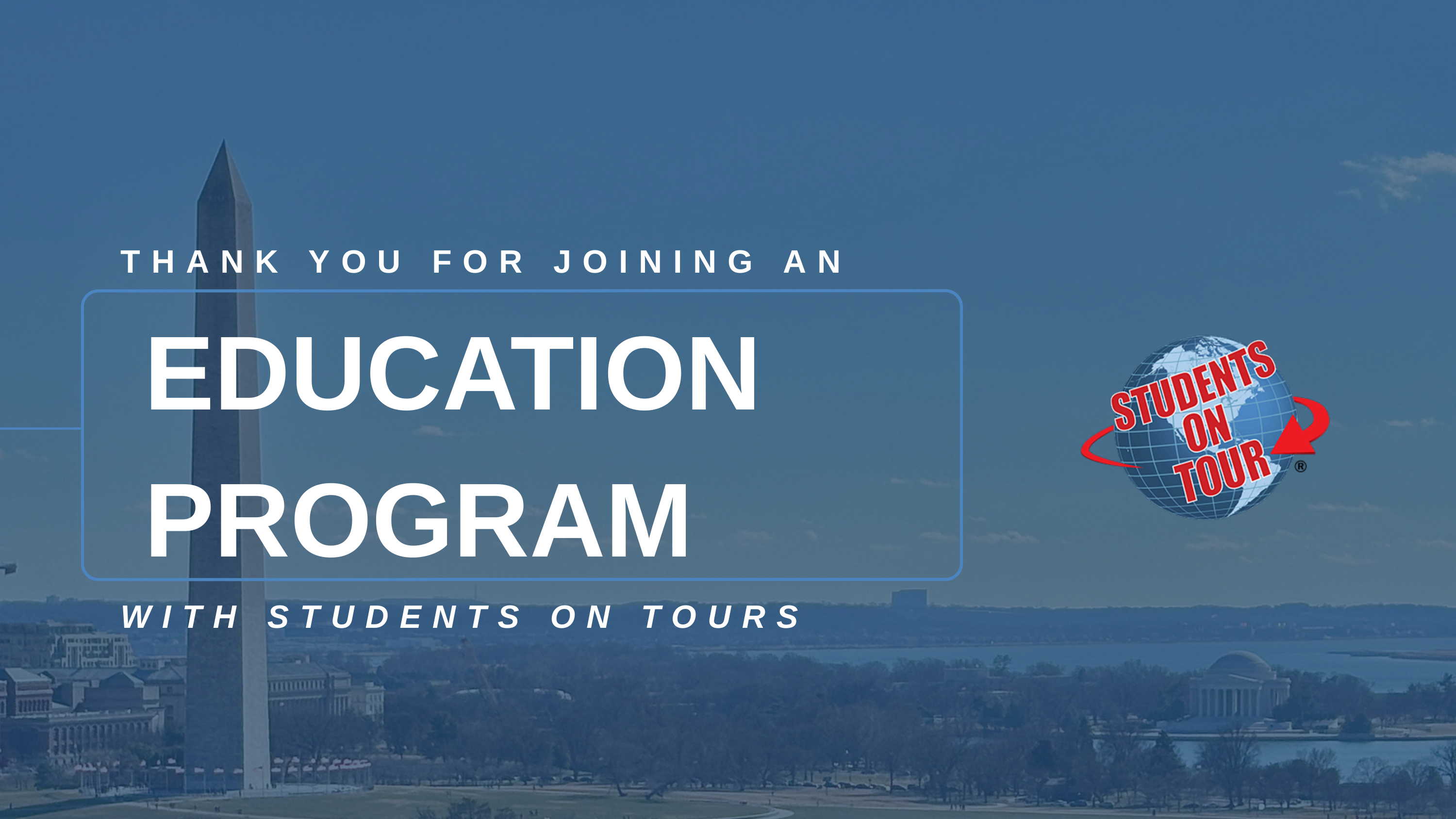

THANK YOU FOR JOINING AN
EDUCATION PROGRAM

WITH STUDENTS ON TOURS